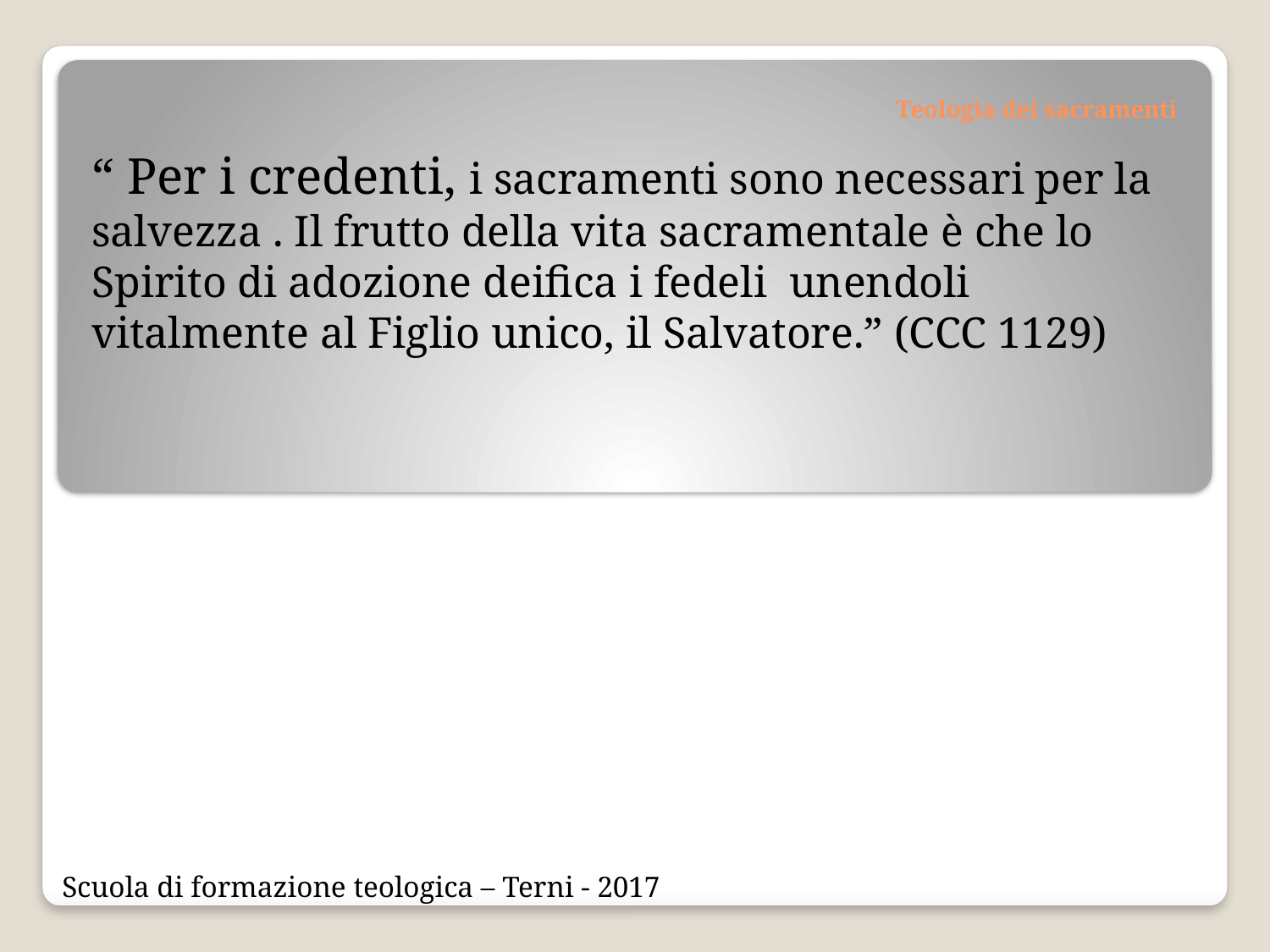

# Teologia dei sacramenti
“ Per i credenti, i sacramenti sono necessari per la salvezza . Il frutto della vita sacramentale è che lo Spirito di adozione deifica i fedeli  unendoli vitalmente al Figlio unico, il Salvatore.” (CCC 1129)

Scuola di formazione teologica – Terni - 2017